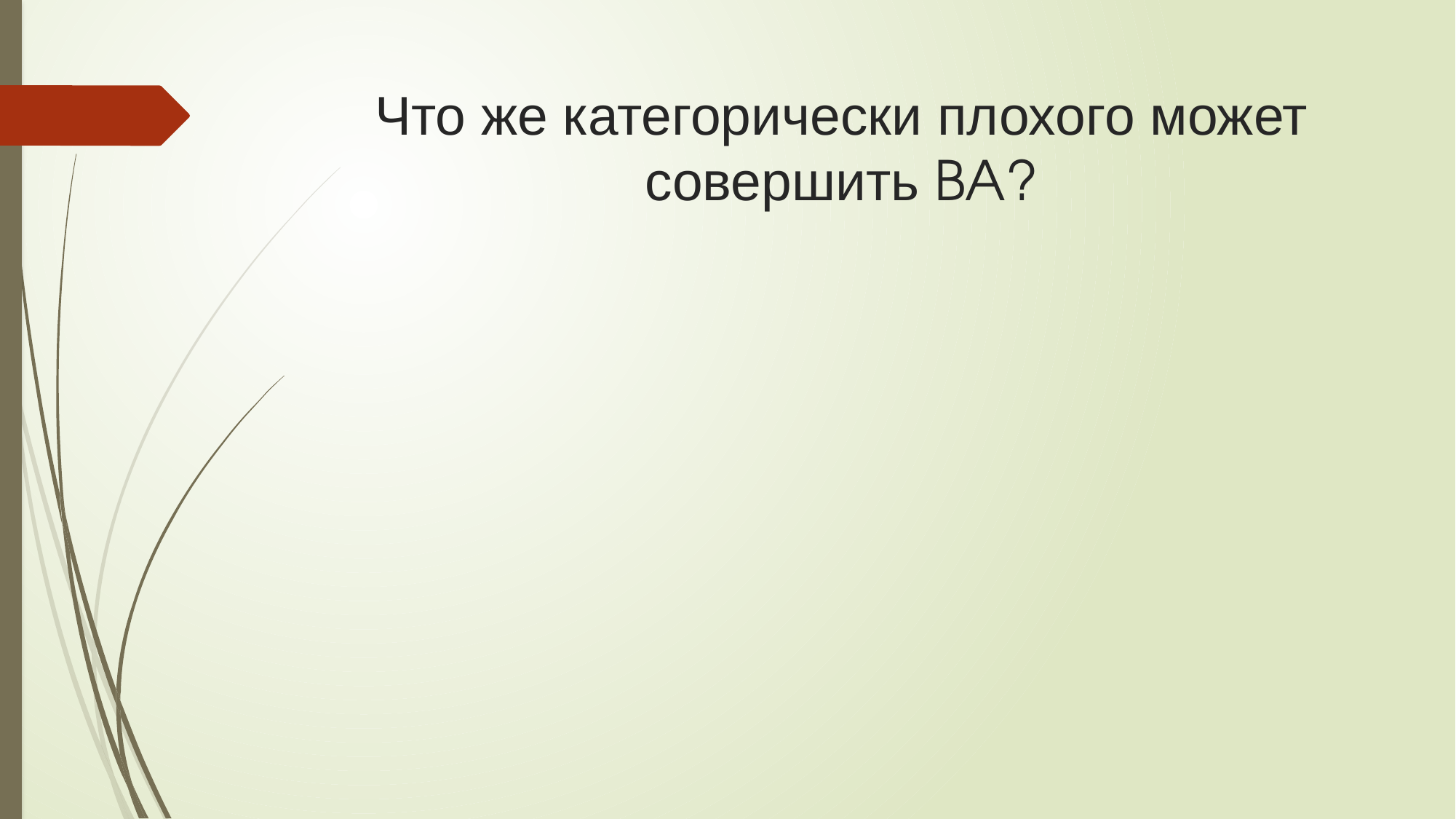

# Что же категорически плохого может совершить BA?